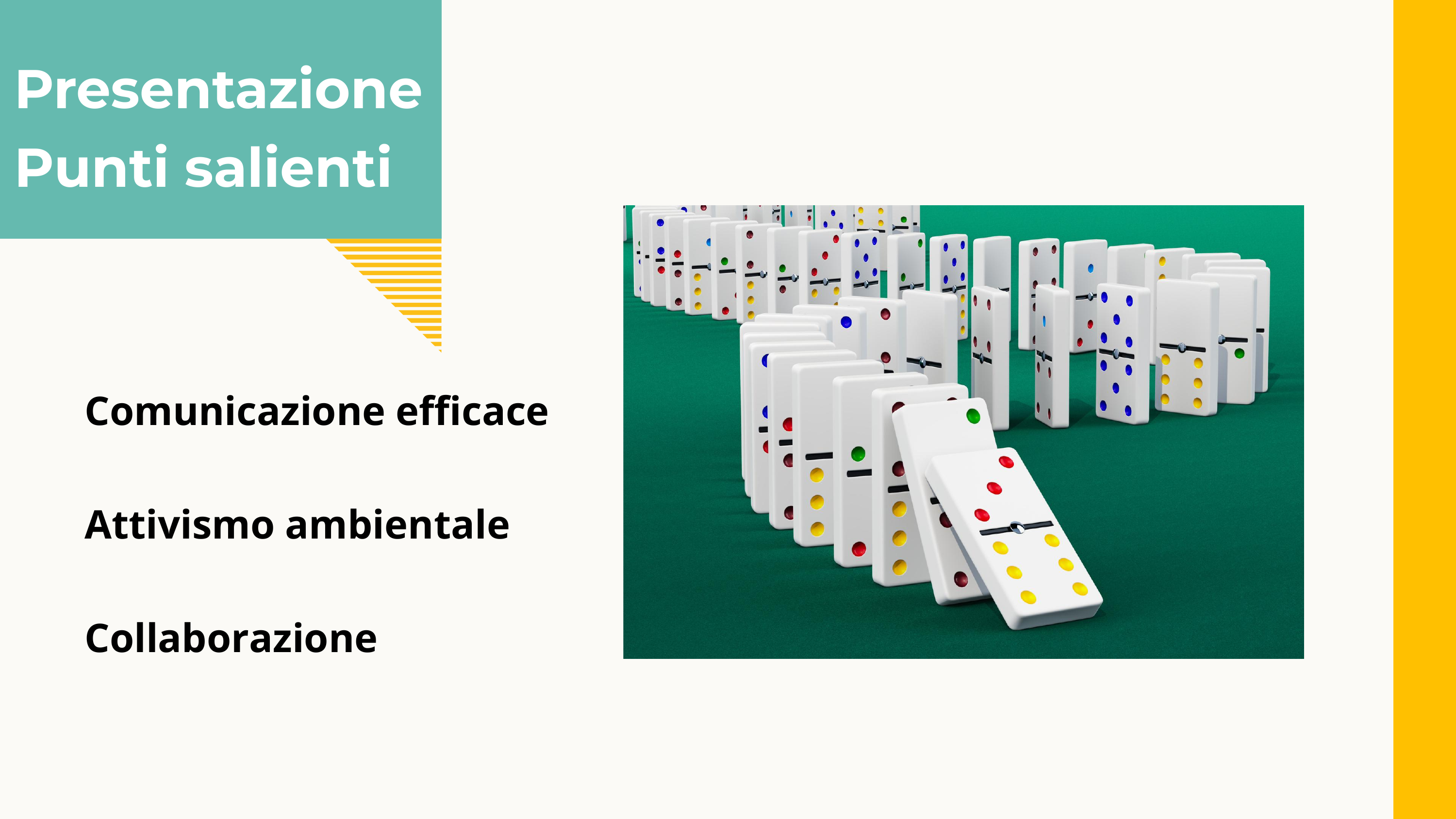

Presentazione
Punti salienti

Comunicazione efficace

Attivismo ambientale

Collaborazione